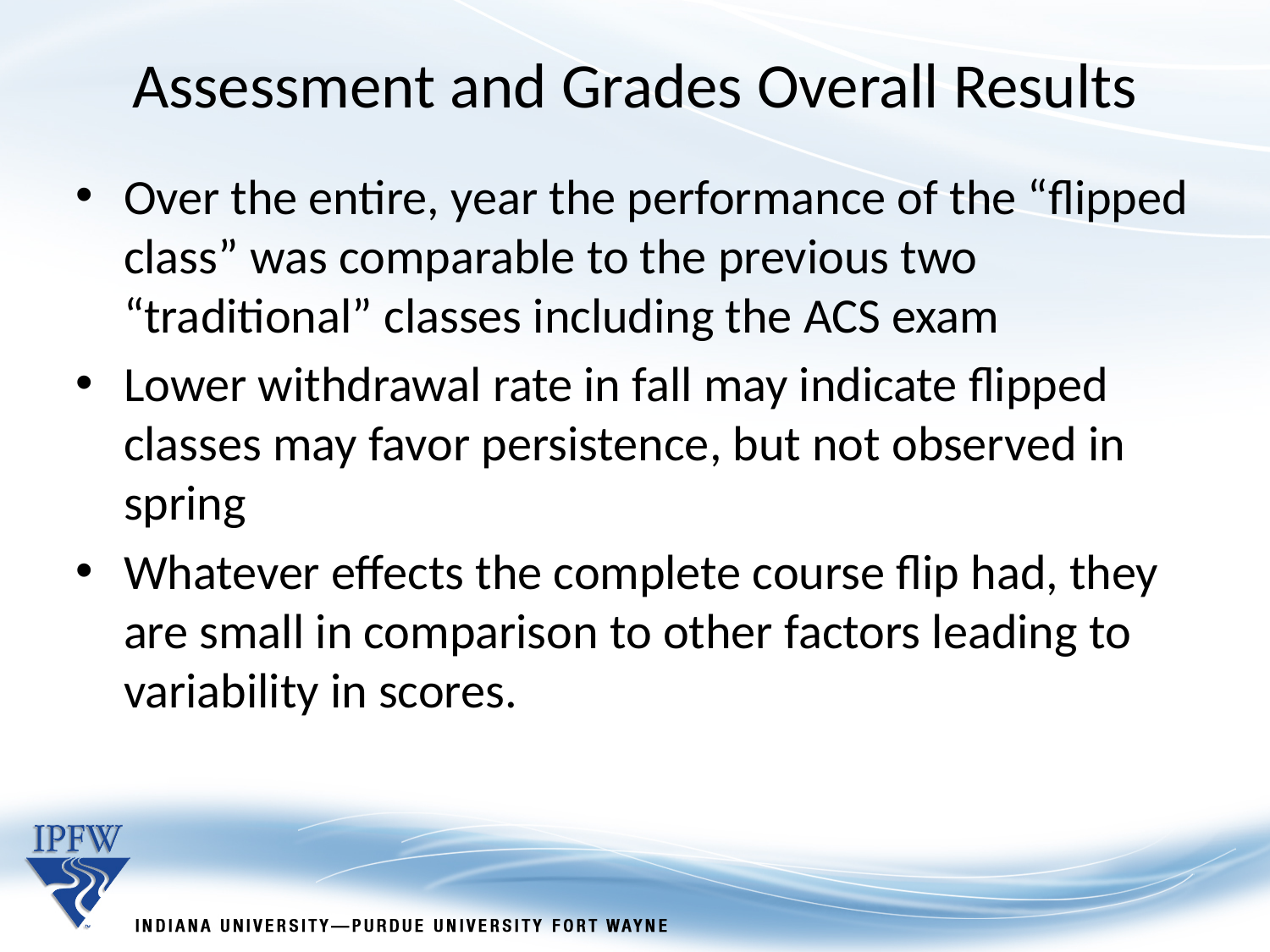

Assessment and Grades Overall Results
Over the entire, year the performance of the “flipped class” was comparable to the previous two “traditional” classes including the ACS exam
Lower withdrawal rate in fall may indicate flipped classes may favor persistence, but not observed in spring
Whatever effects the complete course flip had, they are small in comparison to other factors leading to variability in scores.